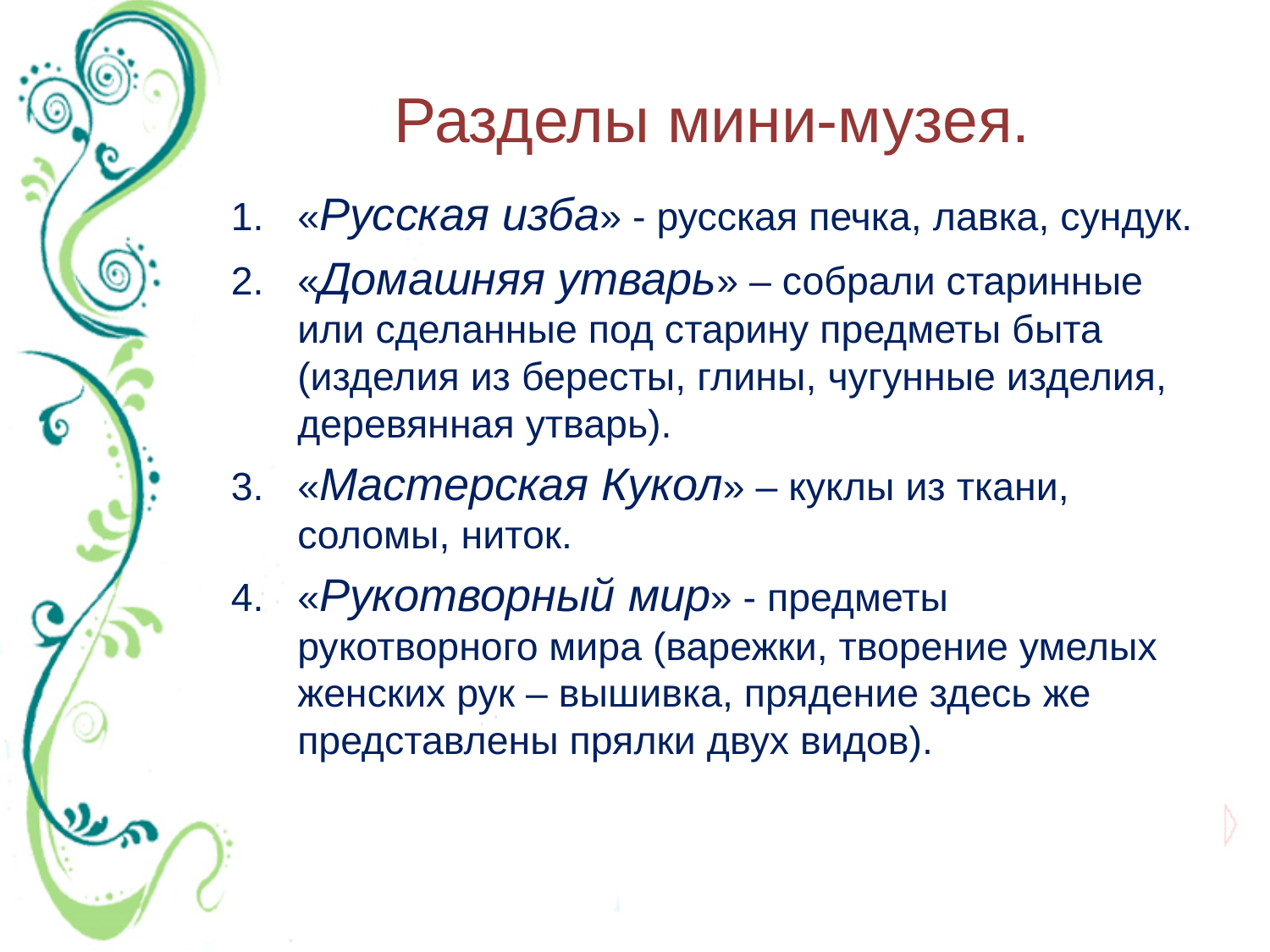

# Разделы мини-музея.
«Русская изба» - русская печка, лавка, сундук.
«Домашняя утварь» – собрали старинные или сделанные под старину предметы быта (изделия из бересты, глины, чугунные изделия, деревянная утварь).
«Мастерская Кукол» – куклы из ткани, соломы, ниток.
«Рукотворный мир» - предметы рукотворного мира (варежки, творение умелых женских рук – вышивка, прядение здесь же представлены прялки двух видов).